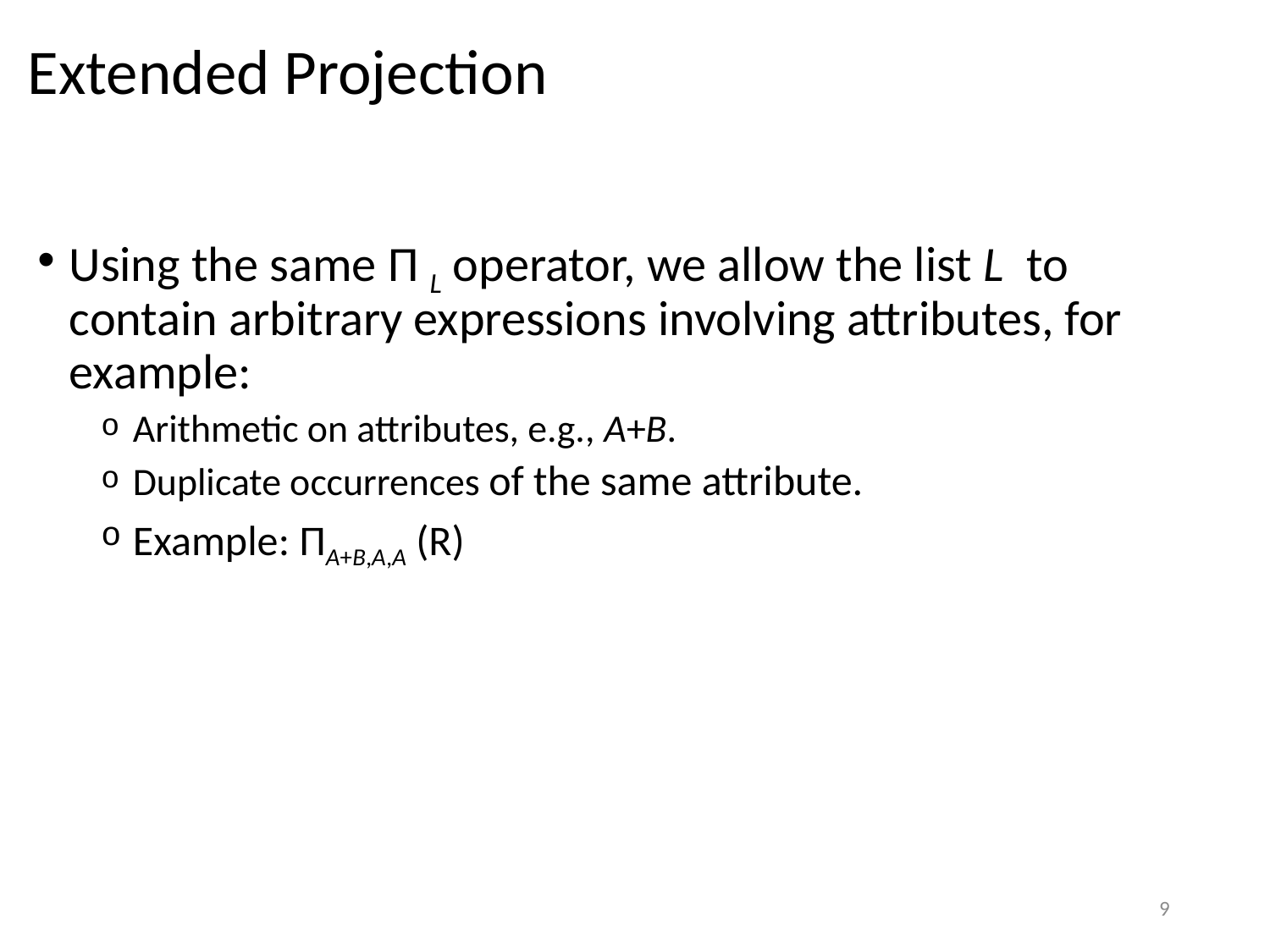

# Extended Projection
Using the same Π L operator, we allow the list L  to contain arbitrary expressions involving attributes, for example:
Arithmetic on attributes, e.g., A+B.
Duplicate occurrences of the same attribute.
Example: ΠA+B,A,A (R)
9